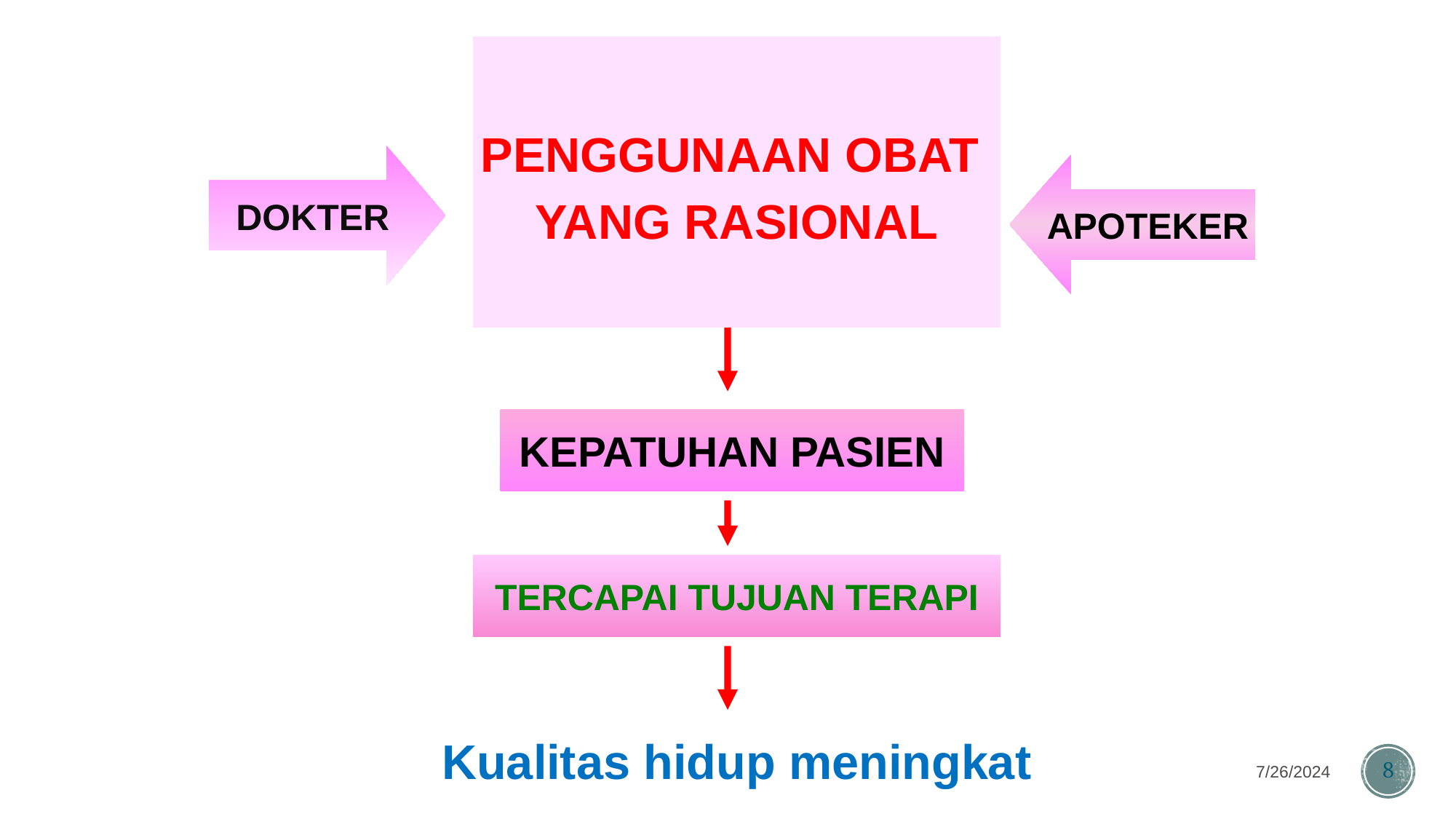

PENGGUNAAN OBAT
YANG RASIONAL
DOKTER
APOTEKER

KEPATUHAN PASIEN

TERCAPAI TUJUAN TERAPI

Kualitas hidup meningkat
7/26/2024
8